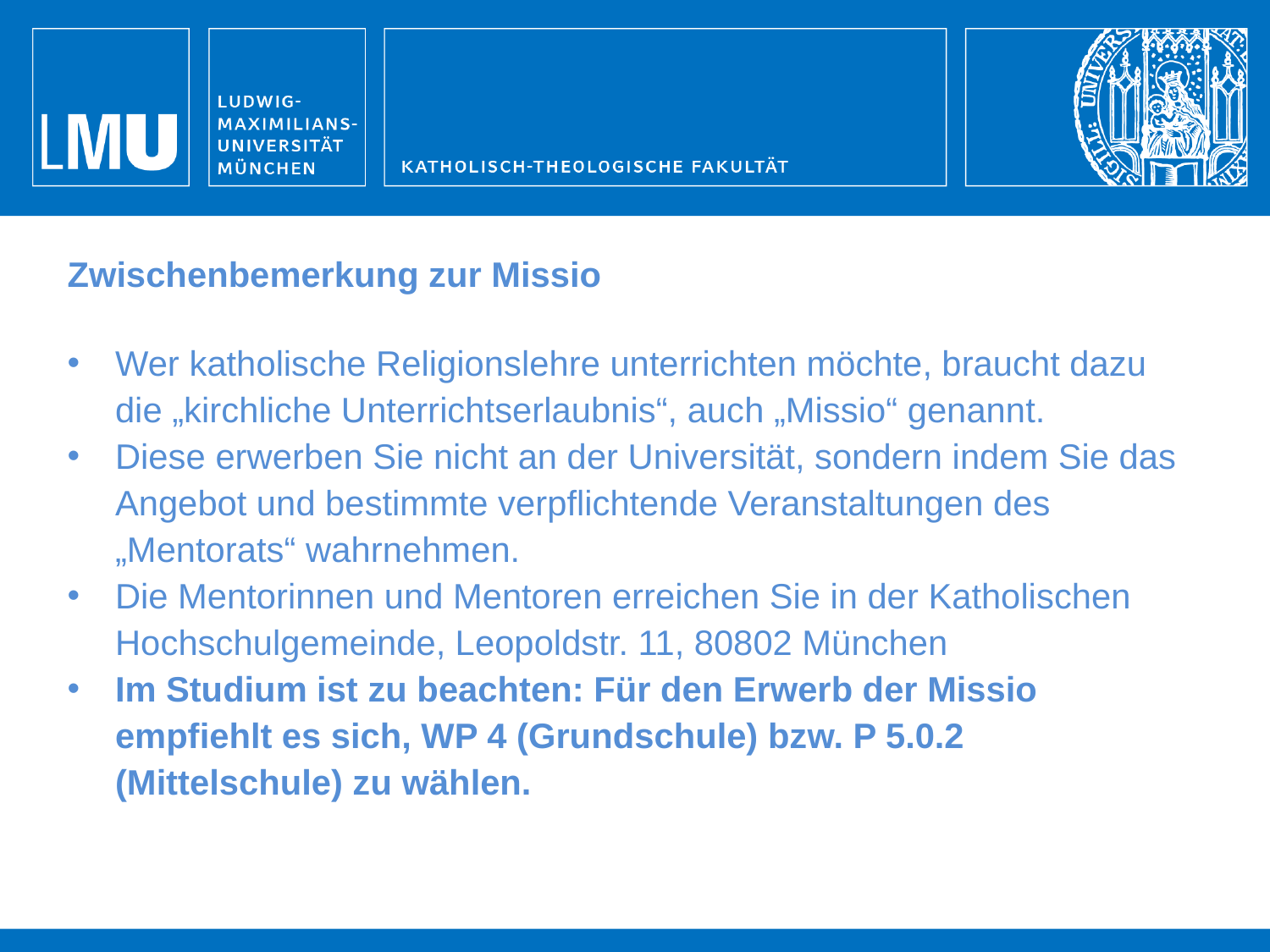

Zwischenbemerkung zur Missio

Wer katholische Religionslehre unterrichten möchte, braucht dazu die „kirchliche Unterrichtserlaubnis“, auch „Missio“ genannt.
Diese erwerben Sie nicht an der Universität, sondern indem Sie das Angebot und bestimmte verpflichtende Veranstaltungen des „Mentorats“ wahrnehmen.
Die Mentorinnen und Mentoren erreichen Sie in der Katholischen Hochschulgemeinde, Leopoldstr. 11, 80802 München
Im Studium ist zu beachten: Für den Erwerb der Missio empfiehlt es sich, WP 4 (Grundschule) bzw. P 5.0.2 (Mittelschule) zu wählen.